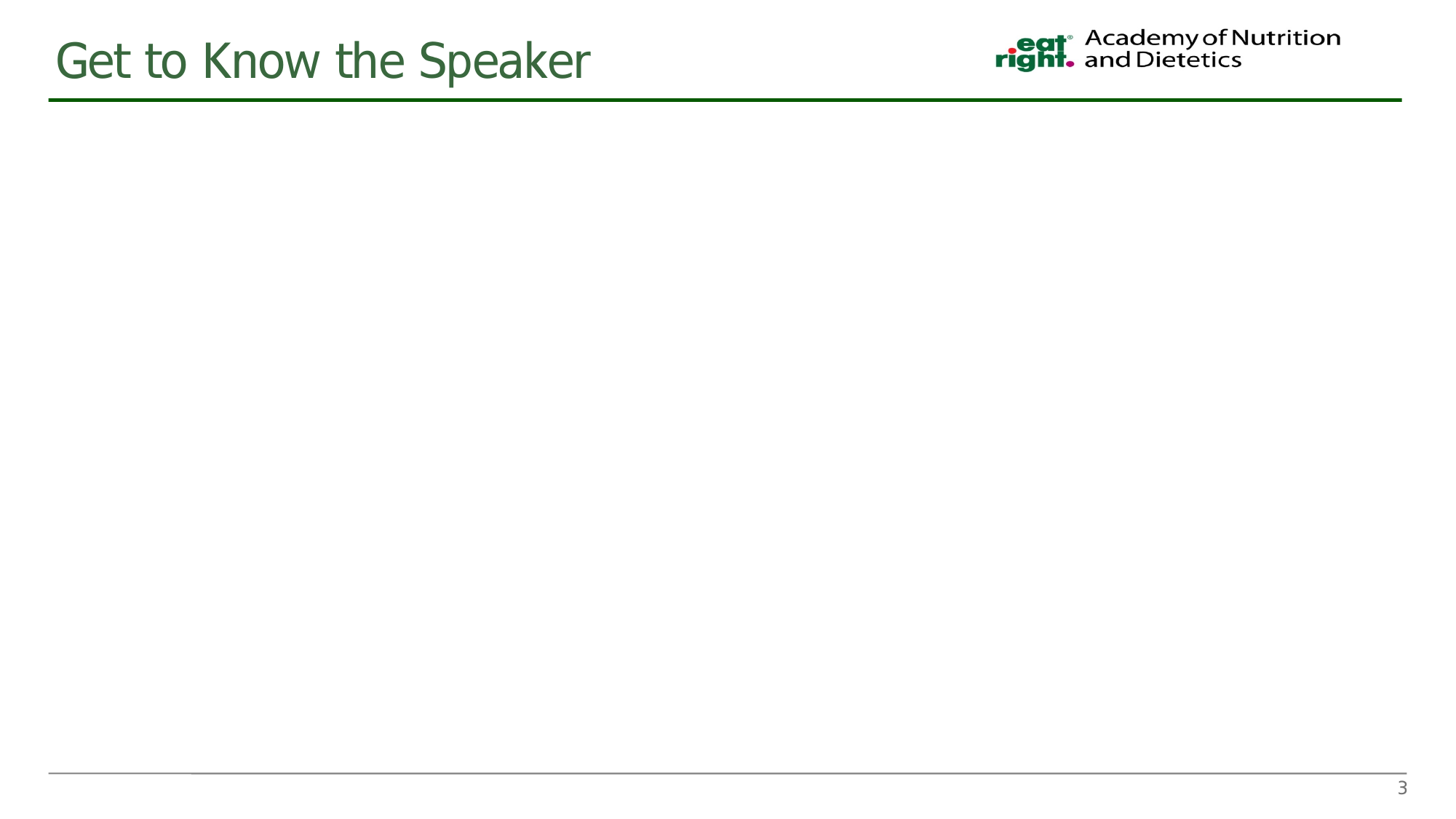

# Get to Know the Speaker

3